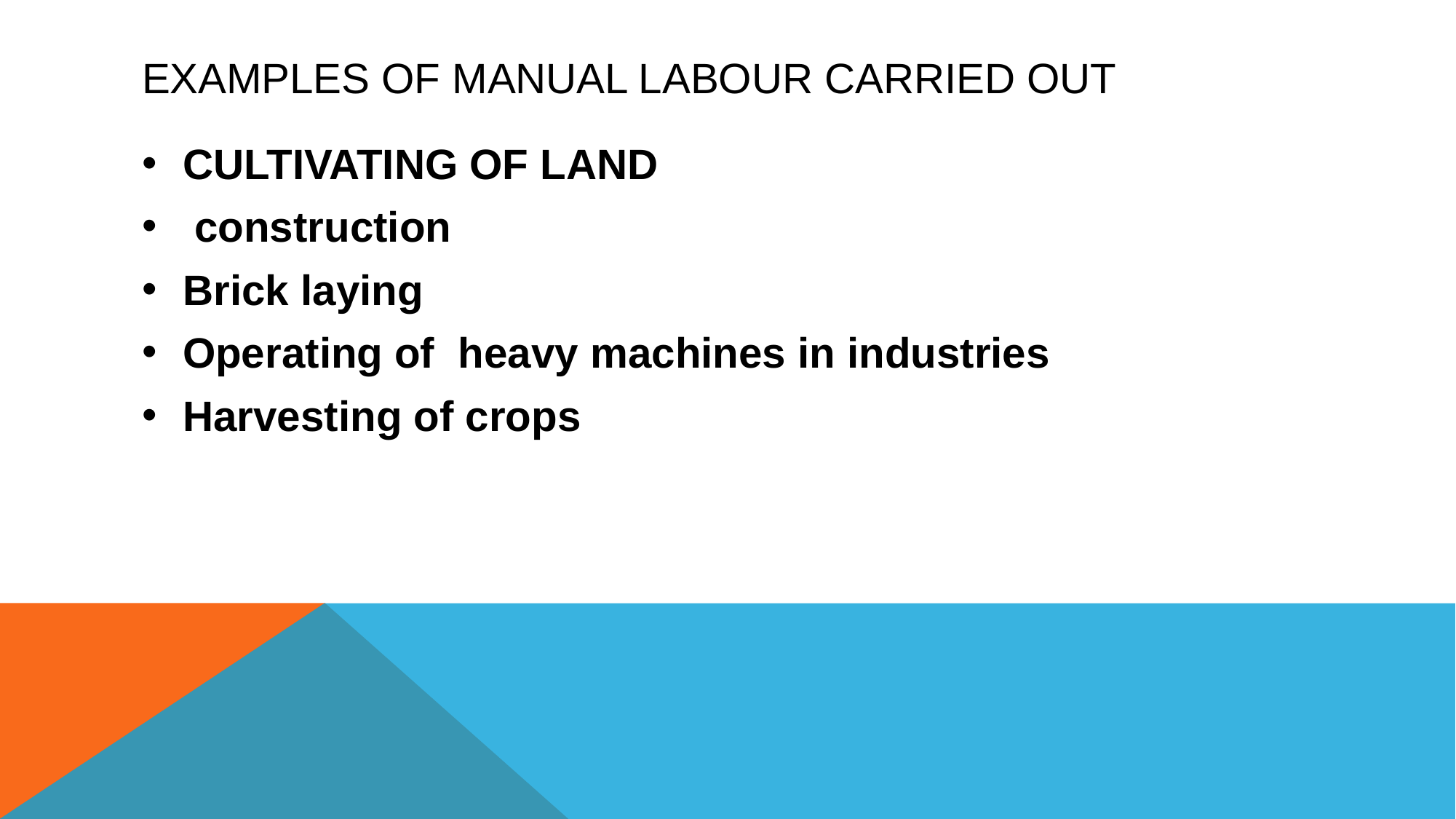

# Examples of manual labour carried out
CULTIVATING OF LAND
 construction
Brick laying
Operating of  heavy machines in industries
Harvesting of crops